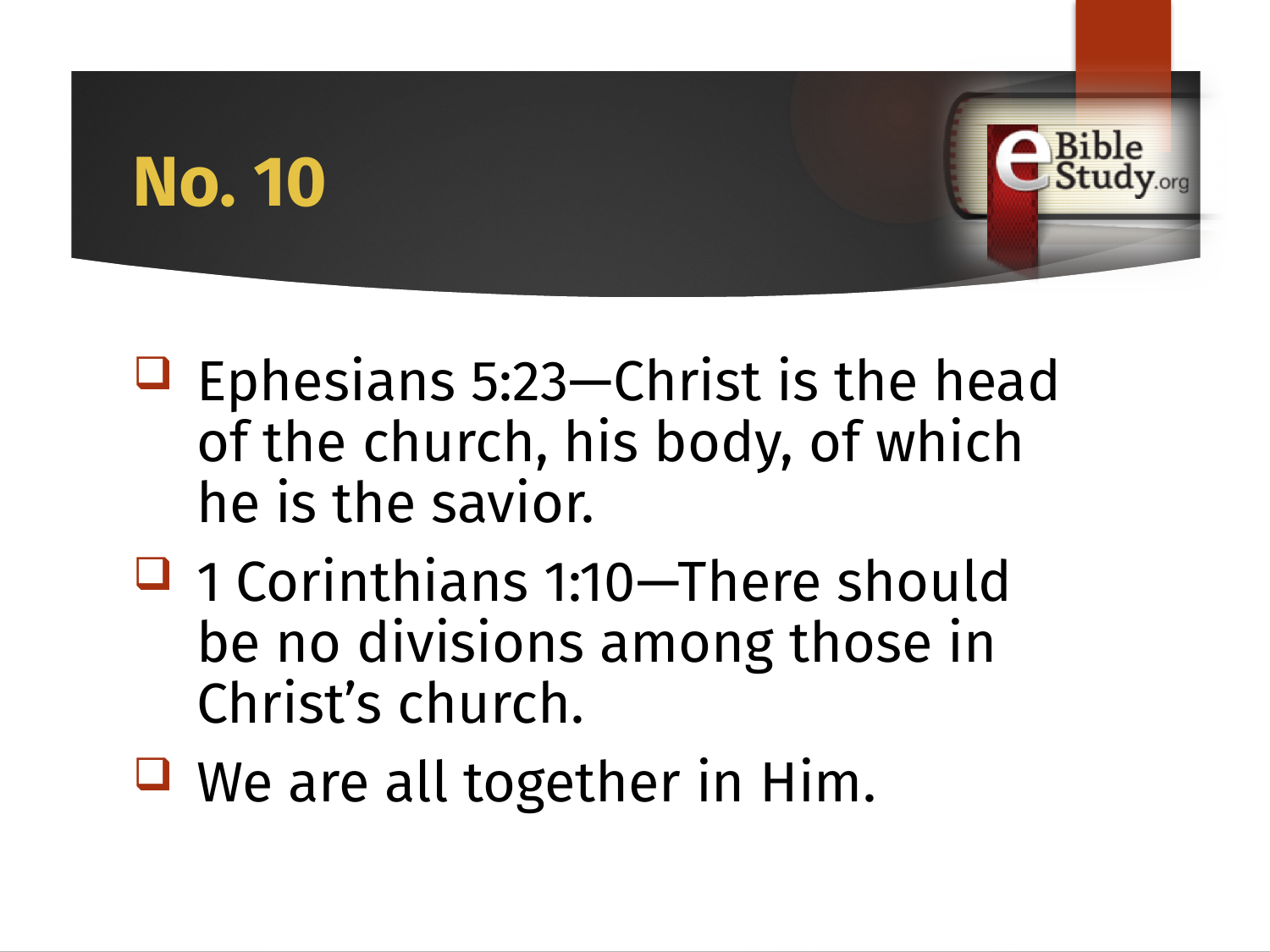

# No. 10
Ephesians 5:23—Christ is the head of the church, his body, of which he is the savior.
1 Corinthians 1:10—There should be no divisions among those in Christ’s church.
We are all together in Him.